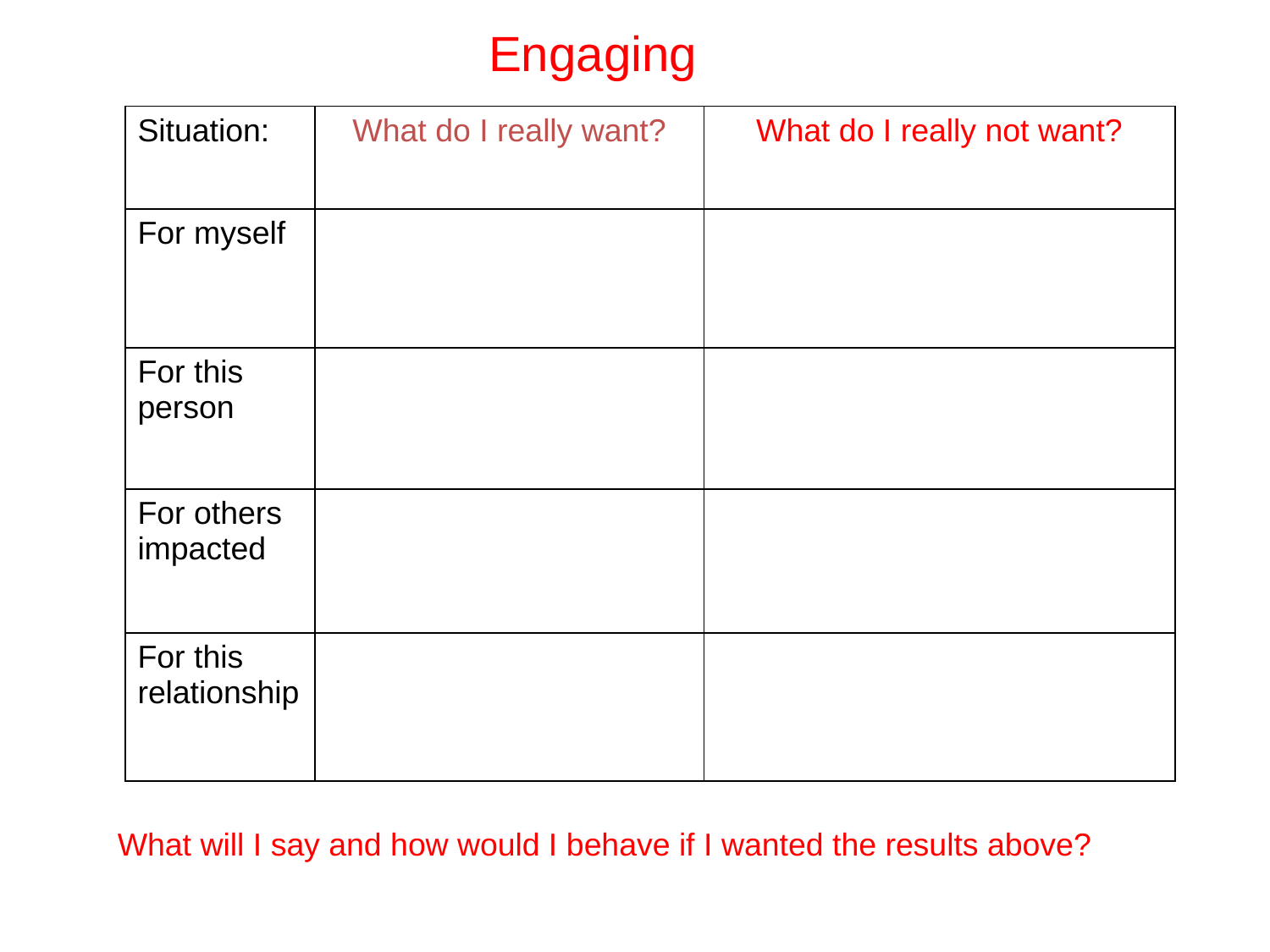

Engaging
| Situation: | What do I really want? | What do I really not want? |
| --- | --- | --- |
| For myself |  |  |
| For this person |  |  |
| For others impacted |  |  |
| For this relationship |  |  |
What will I say and how would I behave if I wanted the results above?